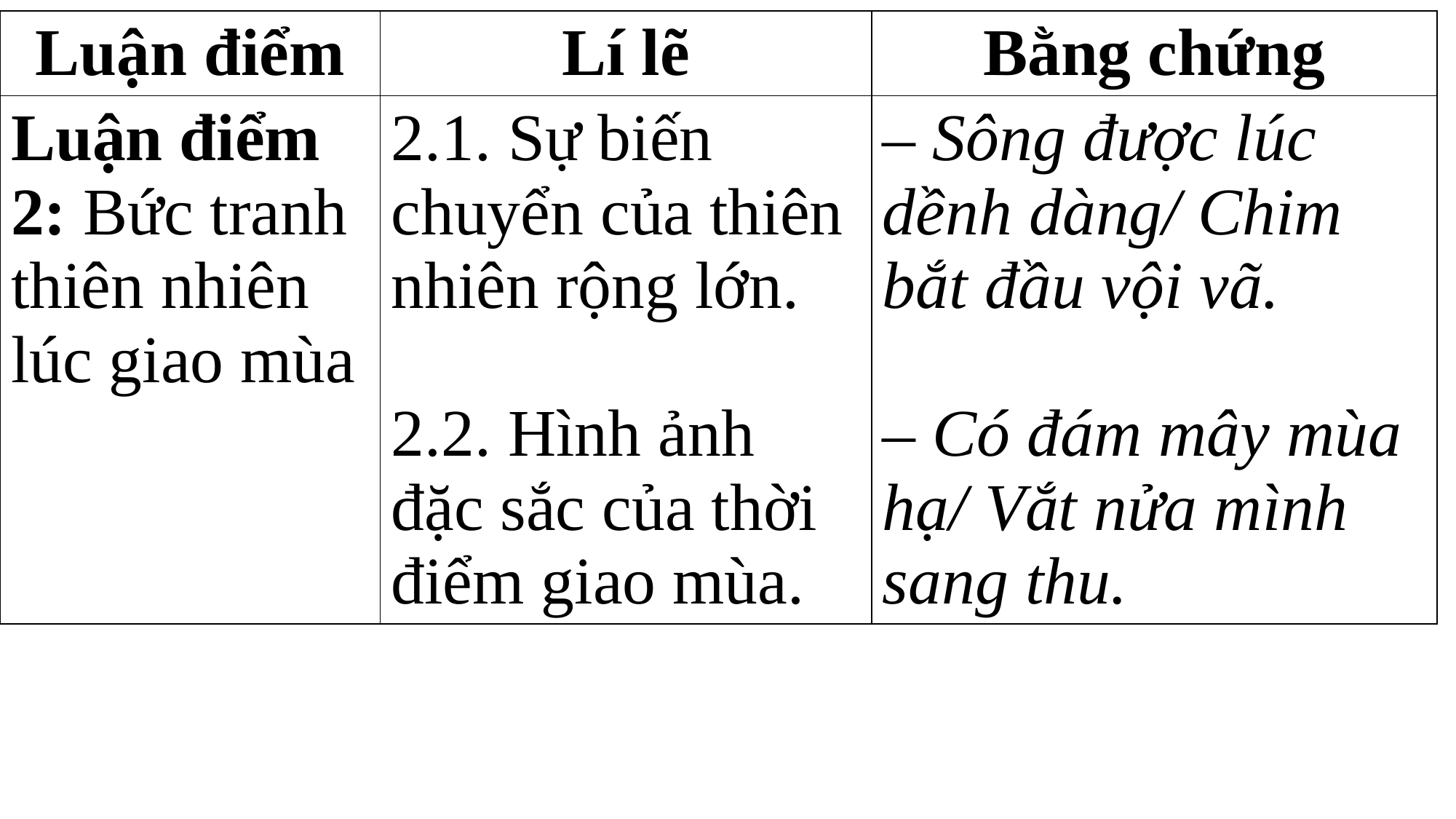

| Luận điểm | Lí lẽ | Bằng chứng |
| --- | --- | --- |
| Luận điểm 2: Bức tranh thiên nhiên lúc giao mùa | 2.1. Sự biến chuyển của thiên nhiên rộng lớn. 2.2. Hình ảnh đặc sắc của thời điểm giao mùa. | – Sông được lúc dềnh dàng/ Chim bắt đầu vội vã. – Có đám mây mùa hạ/ Vắt nửa mình sang thu. |